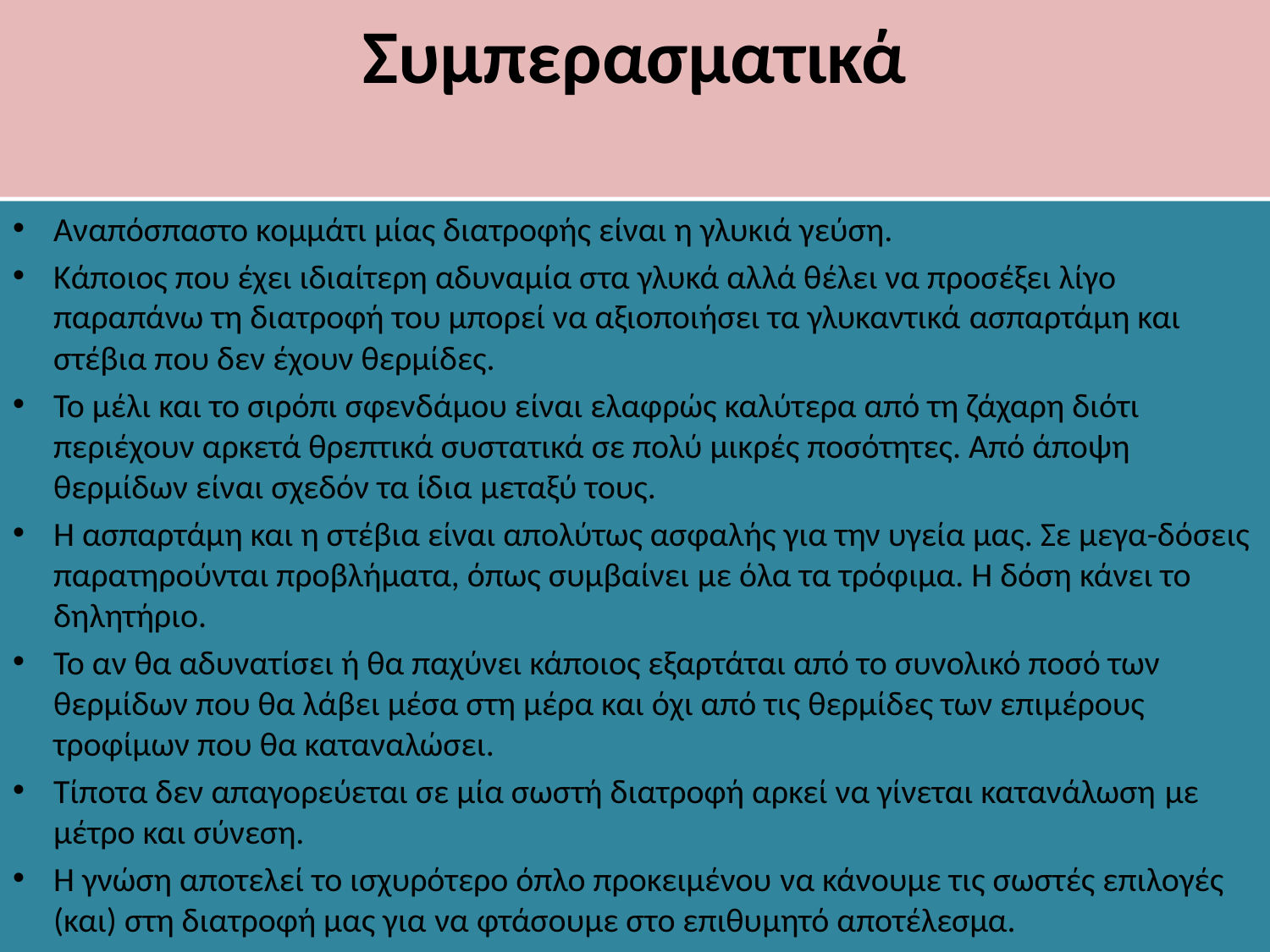

# Συμπερασματικά
Αναπόσπαστο κομμάτι μίας διατροφής είναι η γλυκιά γεύση.
Κάποιος που έχει ιδιαίτερη αδυναμία στα γλυκά αλλά θέλει να προσέξει λίγο παραπάνω τη διατροφή του μπορεί να αξιοποιήσει τα γλυκαντικά ασπαρτάμη και στέβια που δεν έχουν θερμίδες.
Το μέλι και το σιρόπι σφενδάμου είναι ελαφρώς καλύτερα από τη ζάχαρη διότι περιέχουν αρκετά θρεπτικά συστατικά σε πολύ μικρές ποσότητες. Από άποψη θερμίδων είναι σχεδόν τα ίδια μεταξύ τους.
Η ασπαρτάμη και η στέβια είναι απολύτως ασφαλής για την υγεία μας. Σε μεγα-δόσεις παρατηρούνται προβλήματα, όπως συμβαίνει με όλα τα τρόφιμα. Η δόση κάνει το δηλητήριο.
Το αν θα αδυνατίσει ή θα παχύνει κάποιος εξαρτάται από το συνολικό ποσό των θερμίδων που θα λάβει μέσα στη μέρα και όχι από τις θερμίδες των επιμέρους τροφίμων που θα καταναλώσει.
Τίποτα δεν απαγορεύεται σε μία σωστή διατροφή αρκεί να γίνεται κατανάλωση με μέτρο και σύνεση.
Η γνώση αποτελεί το ισχυρότερο όπλο προκειμένου να κάνουμε τις σωστές επιλογές (και) στη διατροφή μας για να φτάσουμε στο επιθυμητό αποτέλεσμα.